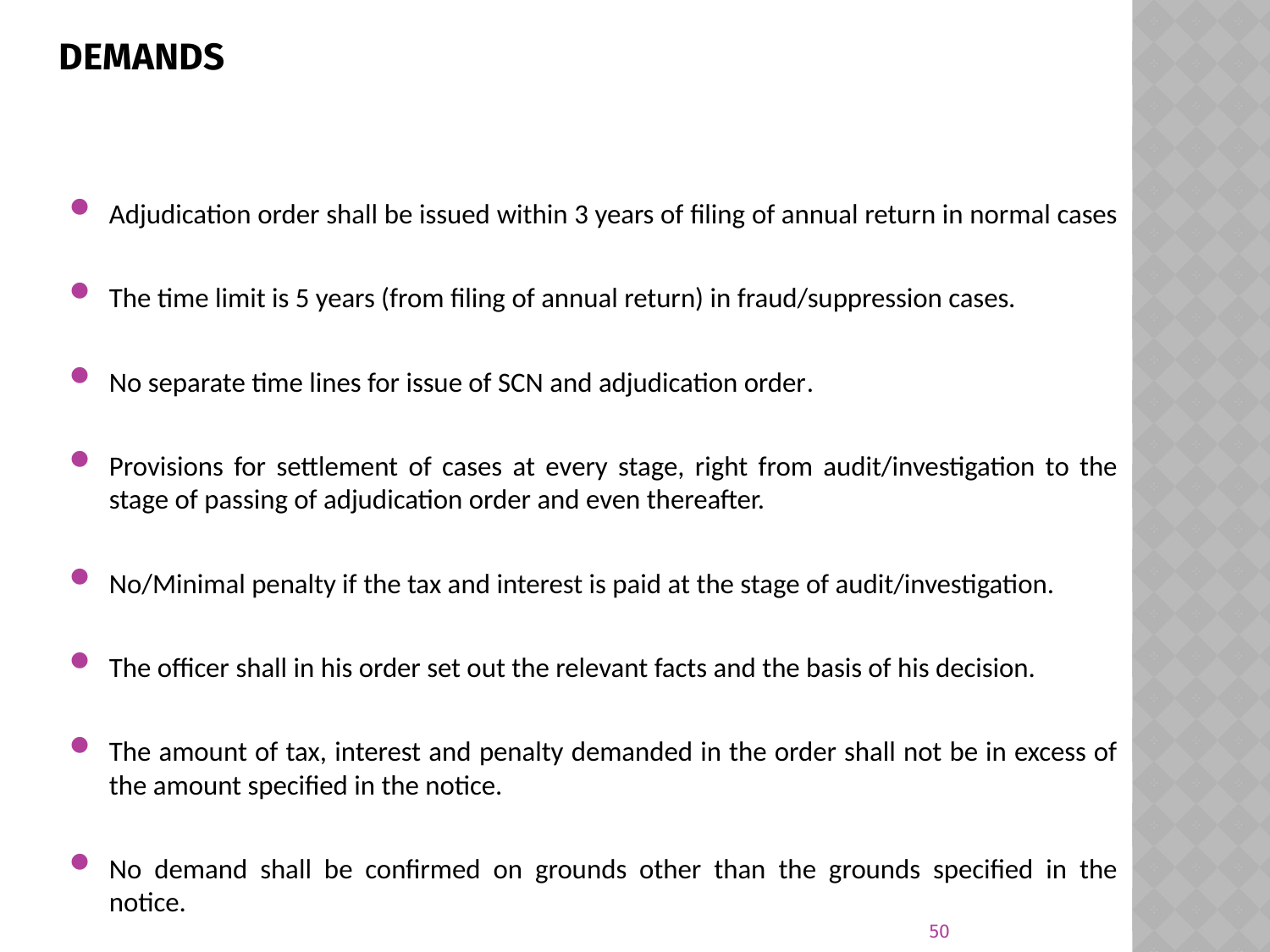

# DEMANDS

Adjudication order shall be issued within 3 years of filing of annual return in normal cases

The time limit is 5 years (from filing of annual return) in fraud/suppression cases.

No separate time lines for issue of SCN and adjudication order.

Provisions for settlement of cases at every stage, right from audit/investigation to the stage of passing of adjudication order and even thereafter.

No/Minimal penalty if the tax and interest is paid at the stage of audit/investigation.

The officer shall in his order set out the relevant facts and the basis of his decision.

The amount of tax, interest and penalty demanded in the order shall not be in excess of the amount specified in the notice.

No demand shall be confirmed on grounds other than the grounds specified in the notice.

50